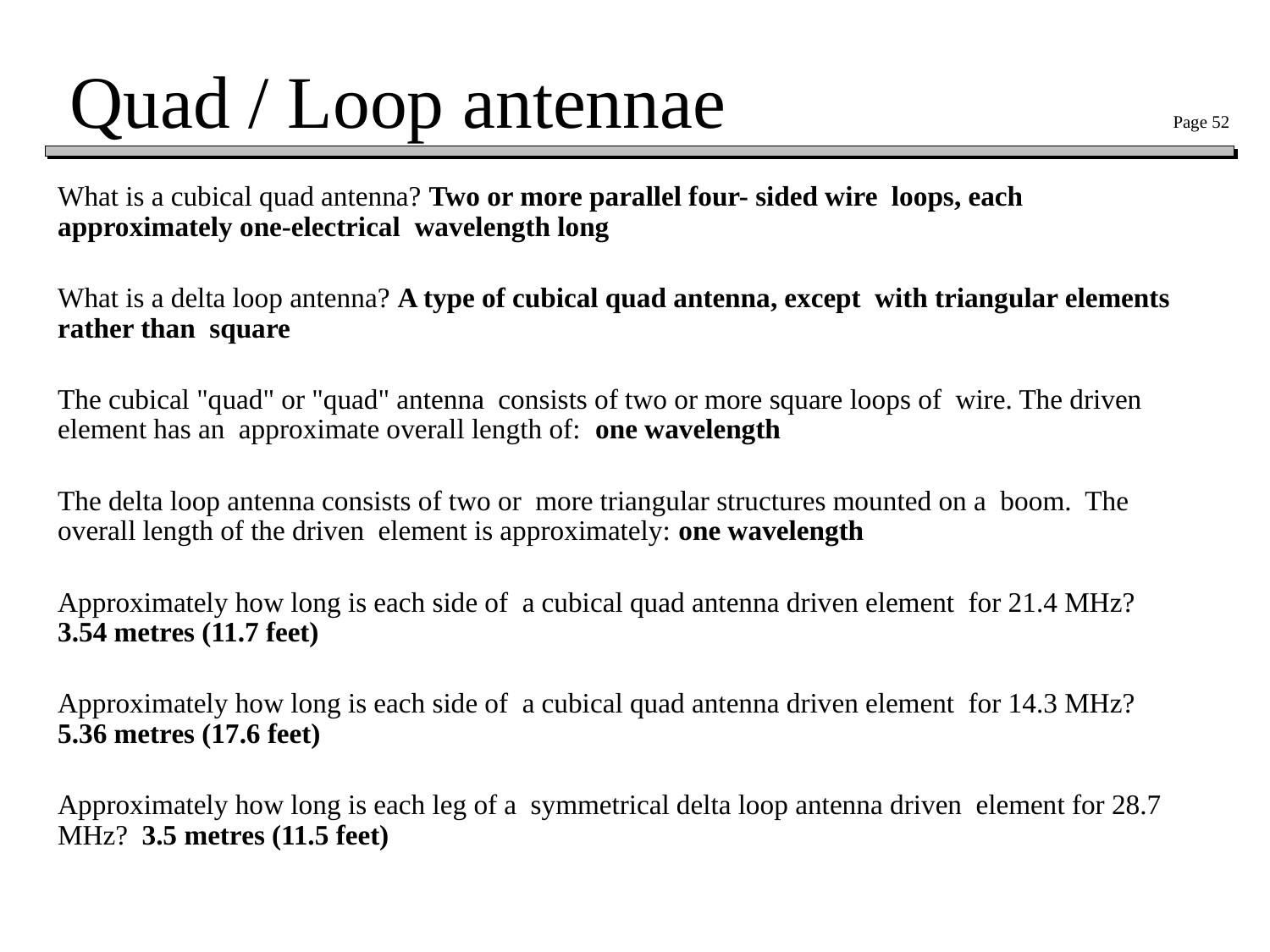

# Quad / Loop antennae                        Page 52

What is a cubical quad antenna? Two or more parallel four- sided wire  loops, each approximately one-electrical  wavelength long

What is a delta loop antenna? A type of cubical quad antenna, except  with triangular elements rather than  square

The cubical "quad" or "quad" antenna  consists of two or more square loops of  wire. The driven element has an  approximate overall length of:  one wavelength

The delta loop antenna consists of two or  more triangular structures mounted on a  boom.  The overall length of the driven  element is approximately: one wavelength

Approximately how long is each side of  a cubical quad antenna driven element  for 21.4 MHz?  3.54 metres (11.7 feet)

Approximately how long is each side of  a cubical quad antenna driven element  for 14.3 MHz?  5.36 metres (17.6 feet)

Approximately how long is each leg of a  symmetrical delta loop antenna driven  element for 28.7 MHz?  3.5 metres (11.5 feet)